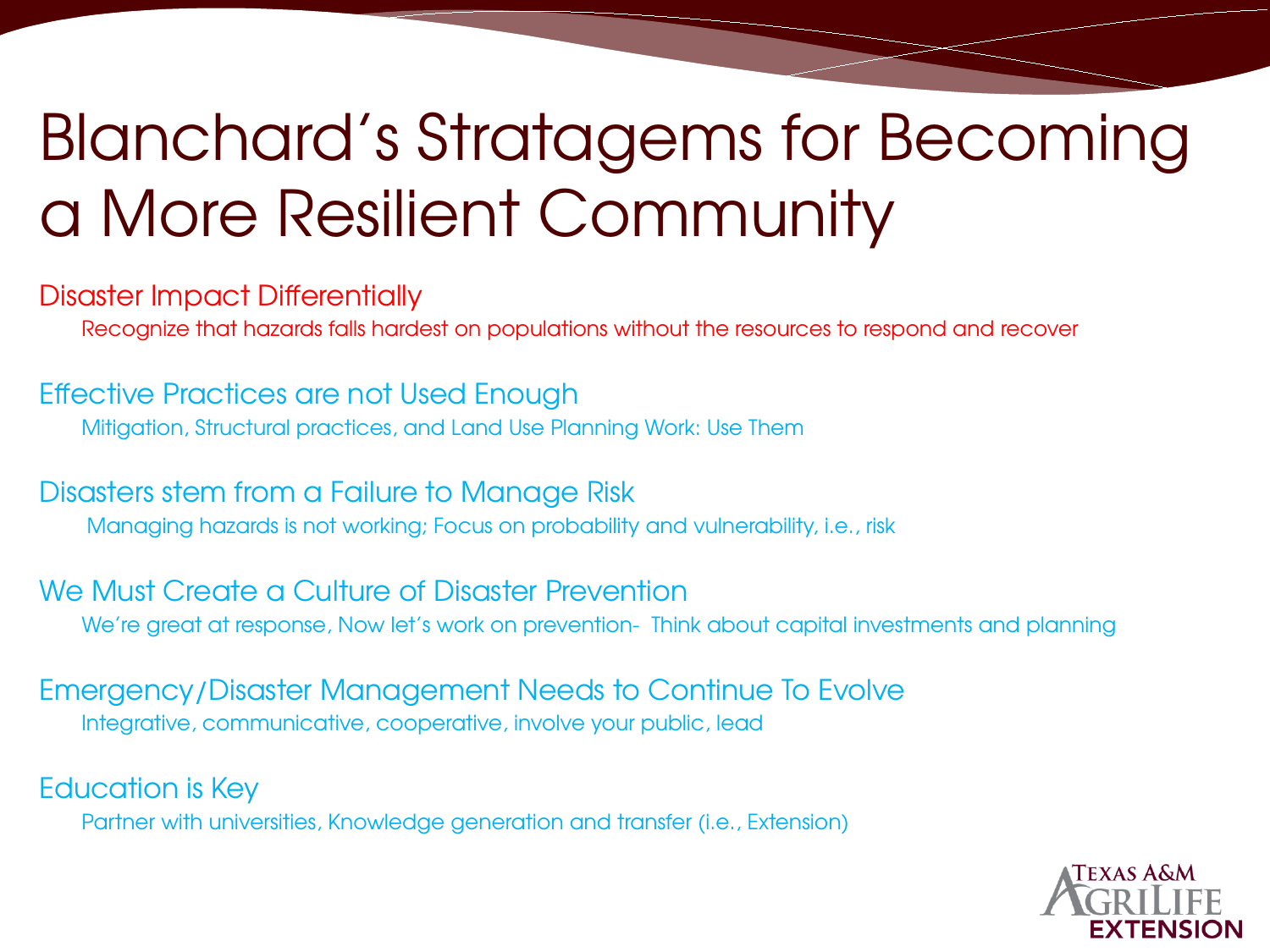

# Blanchard’s Stratagems for Becoming a More Resilient Community
Disaster Impact Differentially
Recognize that hazards falls hardest on populations without the resources to respond and recover

Effective Practices are not Used Enough
Mitigation, Structural practices, and Land Use Planning Work: Use Them

Disasters stem from a Failure to Manage Risk
        Managing hazards is not working; Focus on probability and vulnerability, i.e., risk

We Must Create a Culture of Disaster Prevention
We’re great at response, Now let’s work on prevention-  Think about capital investments and planning

Emergency/Disaster Management Needs to Continue To Evolve
Integrative, communicative, cooperative, involve your public, lead

Education is Key
Partner with universities, Knowledge generation and transfer (i.e., Extension)